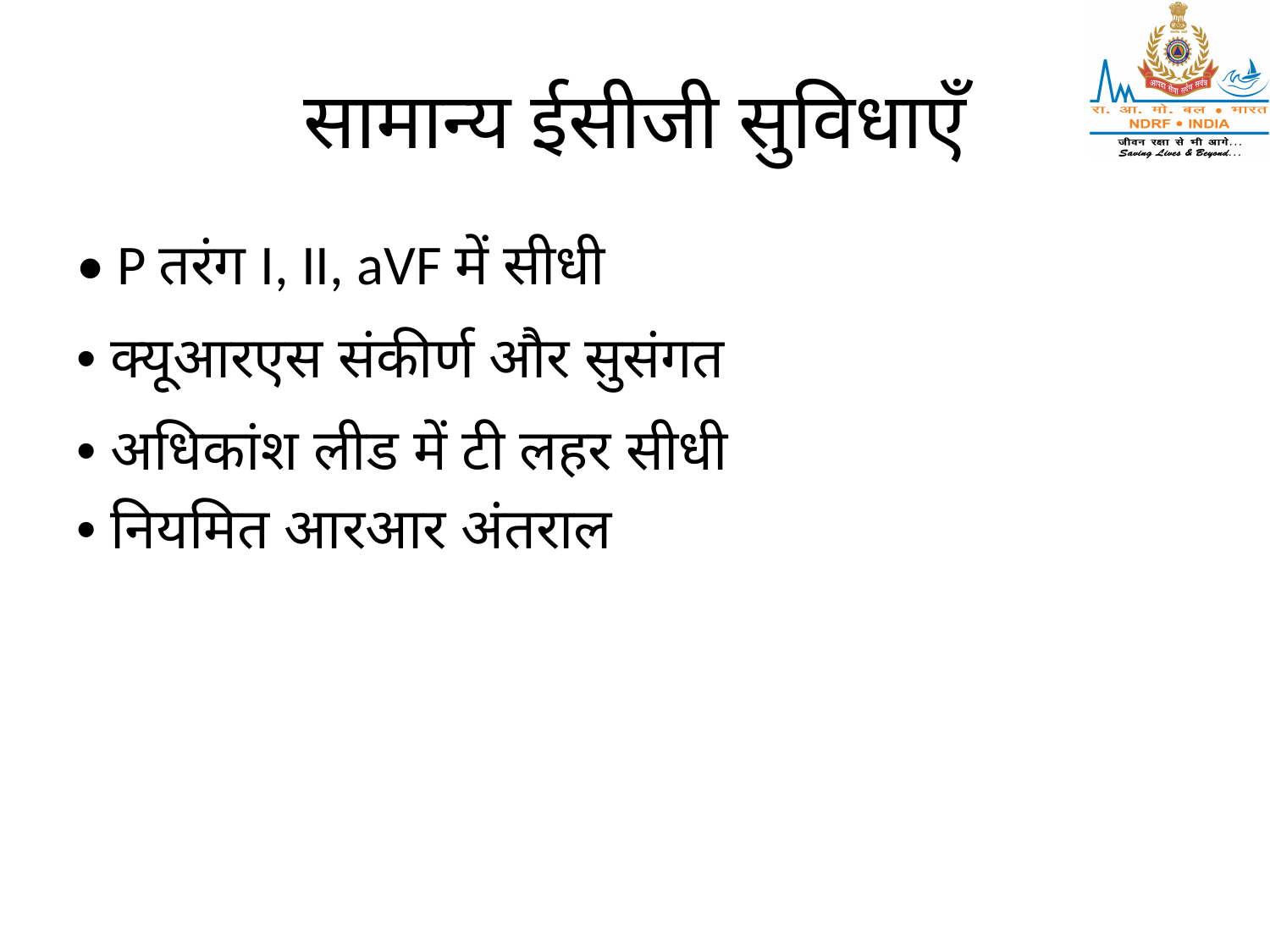

# सामान्य ईसीजी सुविधाएँ
• P तरंग I, II, aVF में सीधी
• क्यूआरएस संकीर्ण और सुसंगत
• अधिकांश लीड में टी लहर सीधी
• नियमित आरआर अंतराल